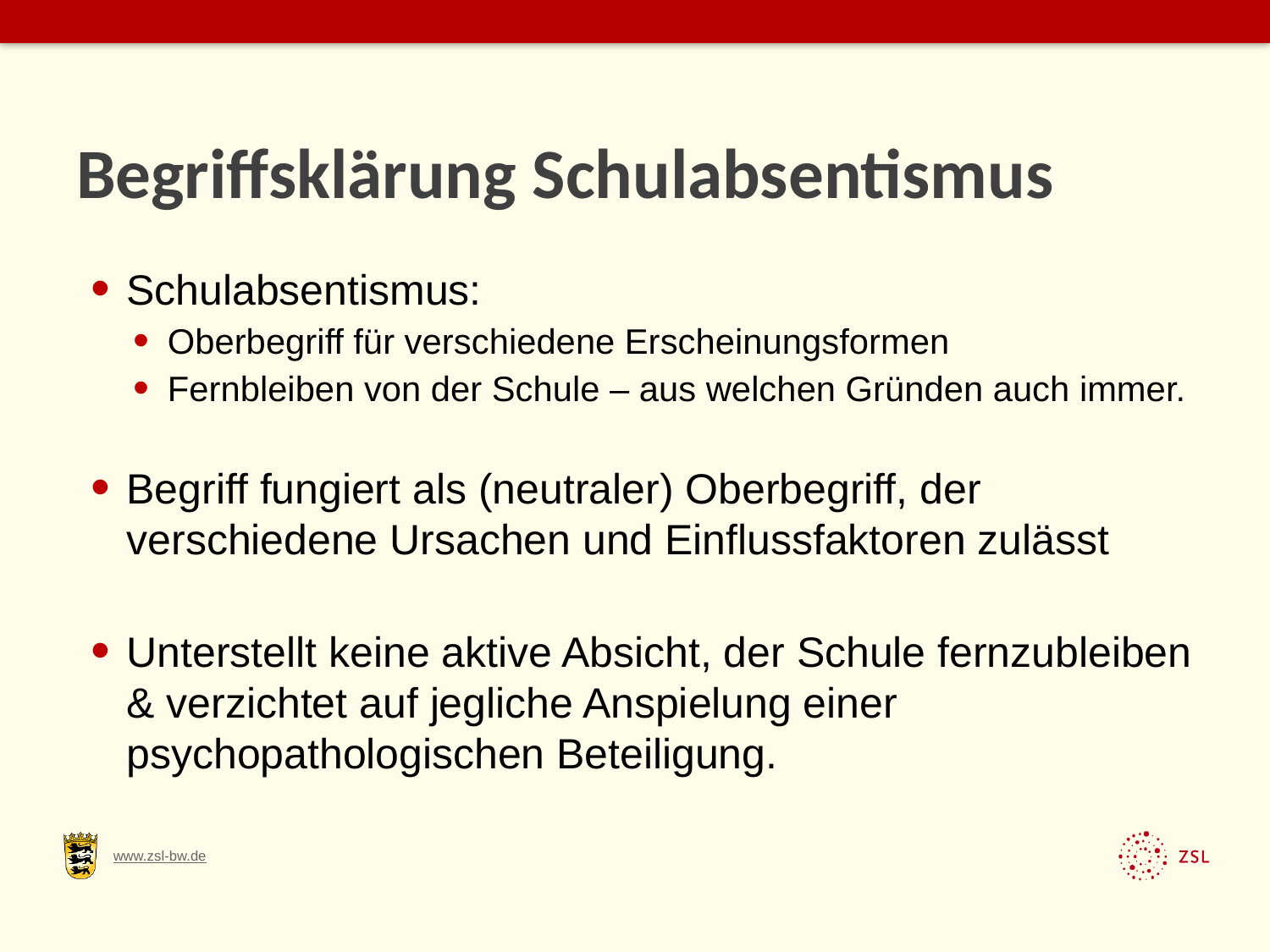

# Begriffsklärung Schulabsentismus
Schulabsentismus:
Oberbegriff für verschiedene Erscheinungsformen
Fernbleiben von der Schule – aus welchen Gründen auch immer.

Begriff fungiert als (neutraler) Oberbegriff, der verschiedene Ursachen und Einflussfaktoren zulässt

Unterstellt keine aktive Absicht, der Schule fernzubleiben & verzichtet auf jegliche Anspielung einer psychopathologischen Beteiligung.